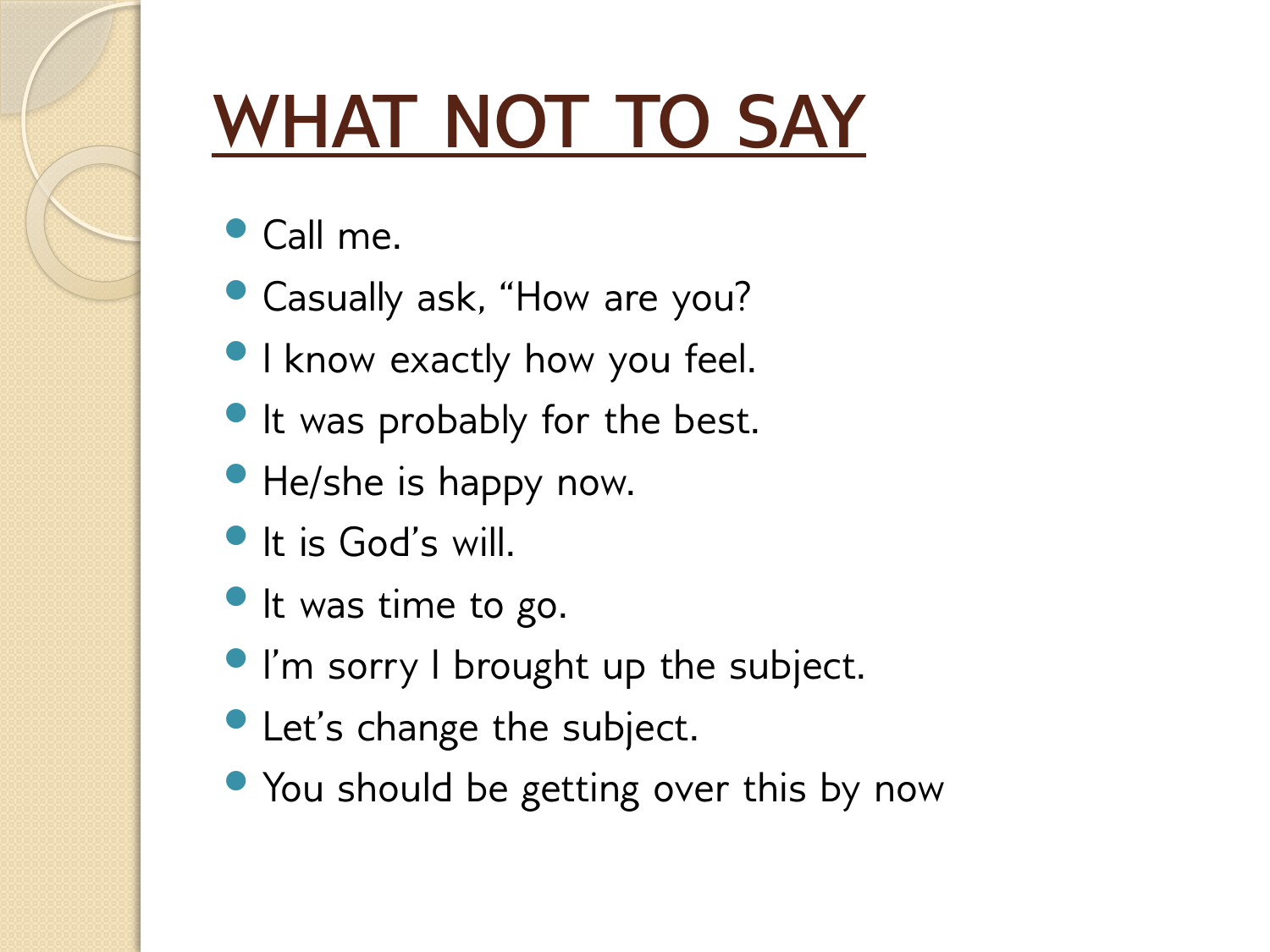

# WHAT NOT TO SAY
Call me.
Casually ask, “How are you?
I know exactly how you feel.
It was probably for the best.
He/she is happy now.
It is God’s will.
It was time to go.
I’m sorry I brought up the subject.
Let’s change the subject.
You should be getting over this by now